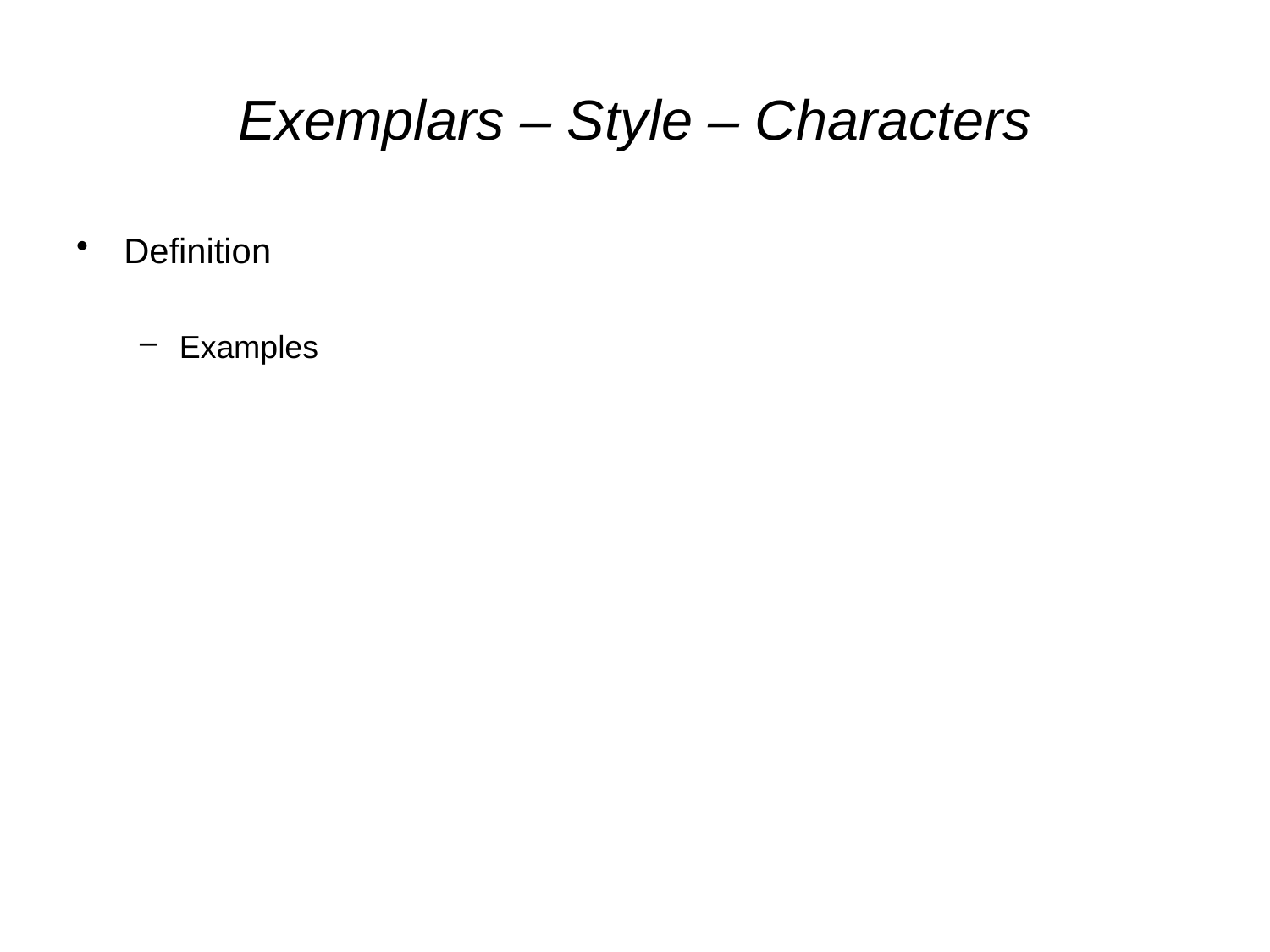

# Exemplars – Style – Characters
Definition

Examples